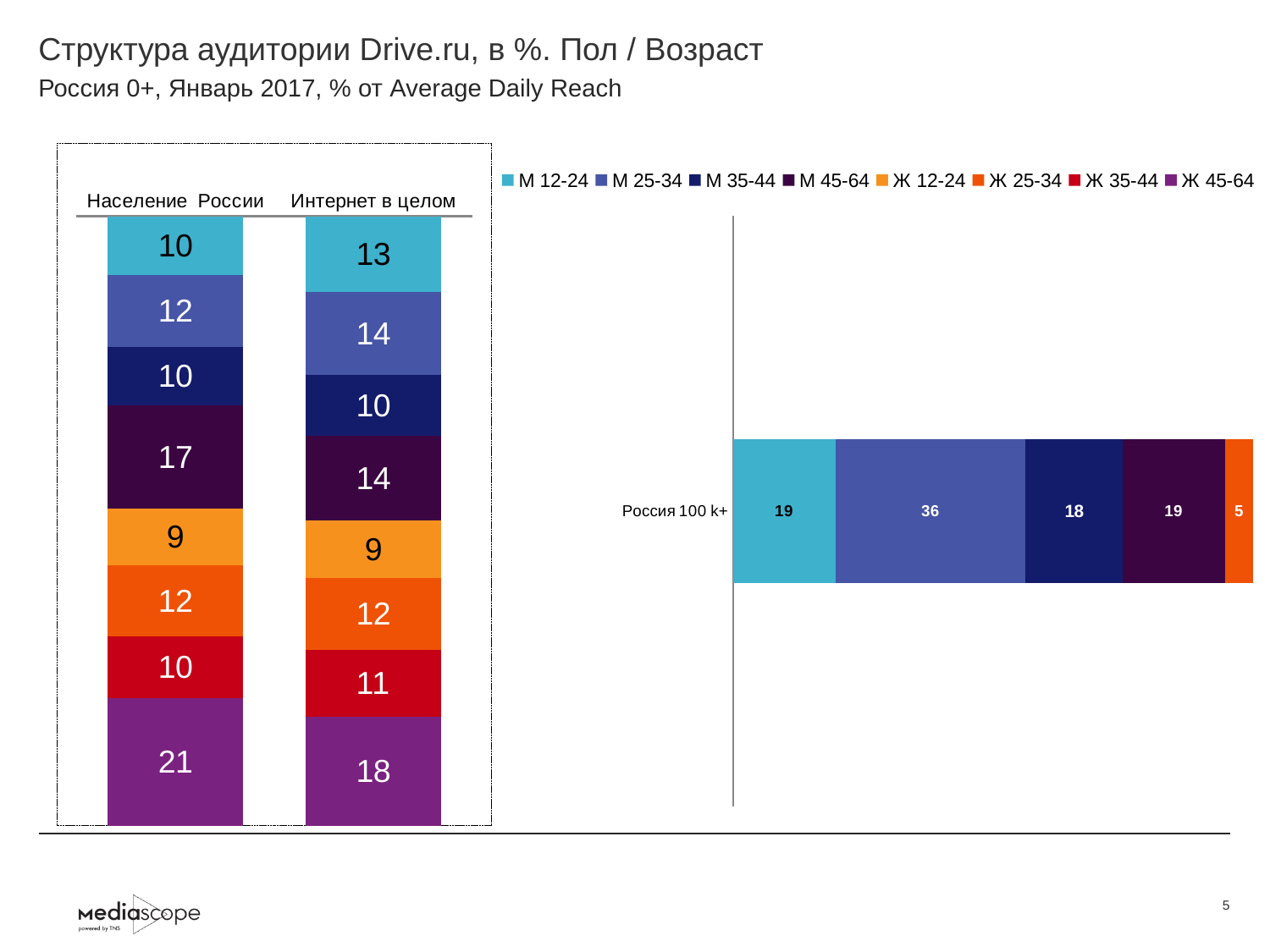

# Структура аудитории Drive.ru, в %. Пол / Возраст
Россия 0+, Январь 2017, % от Average Daily Reach

### Chart

| Category | М 12-24 | М 25-34 | М 35-44 | М 45-64 | Ж 12-24 | Ж 25-34 | Ж 35-44 | Ж 45-64 |
|---|---|---|---|---|---|---|---|---|
| Население  России | 9.7 | 11.7 | 9.7 | 16.9 | 9.3 | 11.6 | 10.2 | 20.9 |
| Интернет в целом | 12.5 | 13.5 | 10.1 | 13.9 | 9.4 | 11.9 | 10.9 | 17.9 |

### Chart

| Category | М 12-24 | М 25-34 | М 35-44 | М 45-64 | Ж 12-24 | Ж 25-34 | Ж 35-44 | Ж 45-64 |
|---|---|---|---|---|---|---|---|---|
| Россия 100 k+ | 19.1 | 35.5 | 18.1 | 19.1 | None | 5.3 | None | None |
5